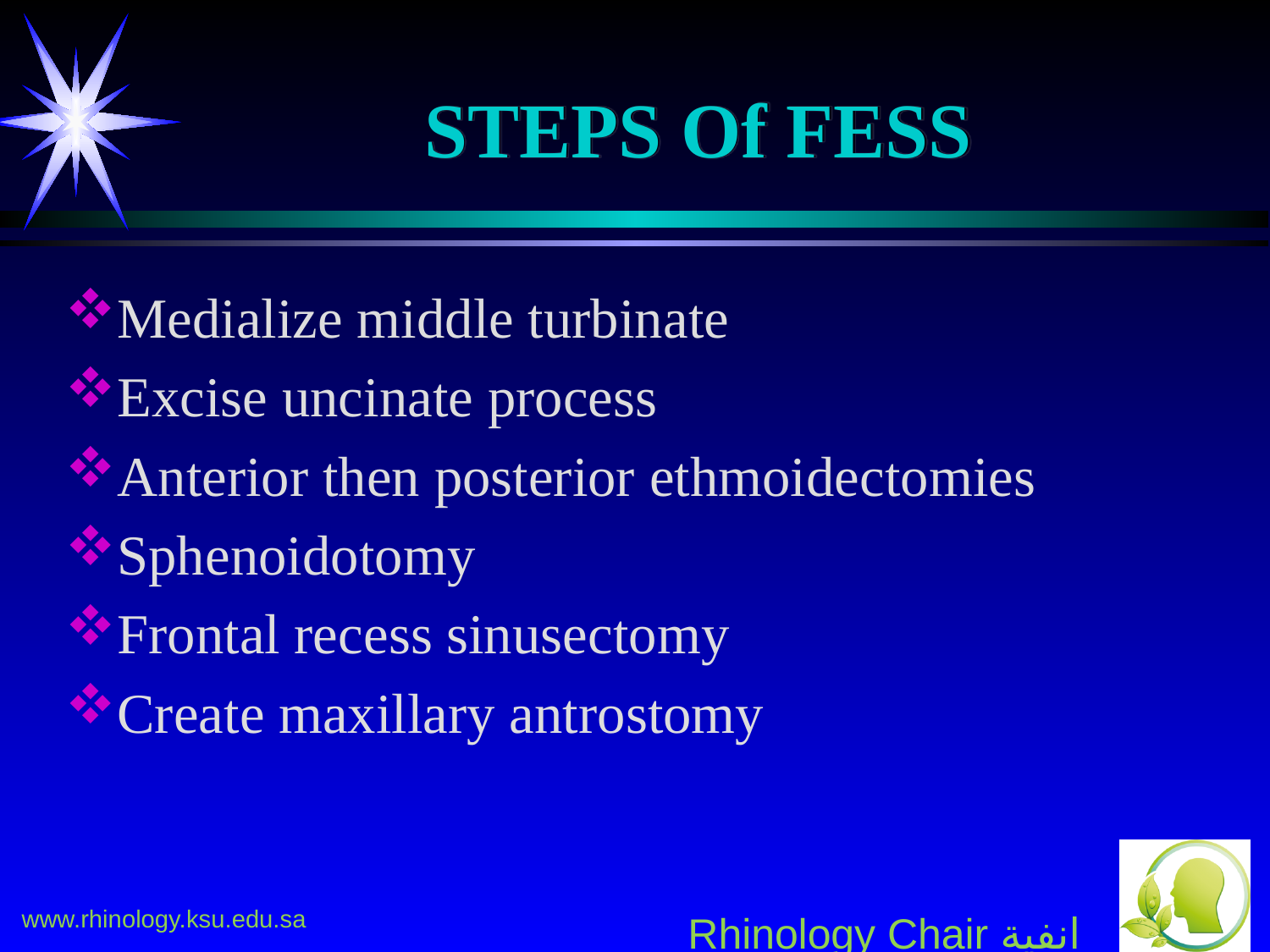

# STEPS Of FESS
Medialize middle turbinate
Excise uncinate process
Anterior then posterior ethmoidectomies
Sphenoidotomy
Frontal recess sinusectomy
Create maxillary antrostomy